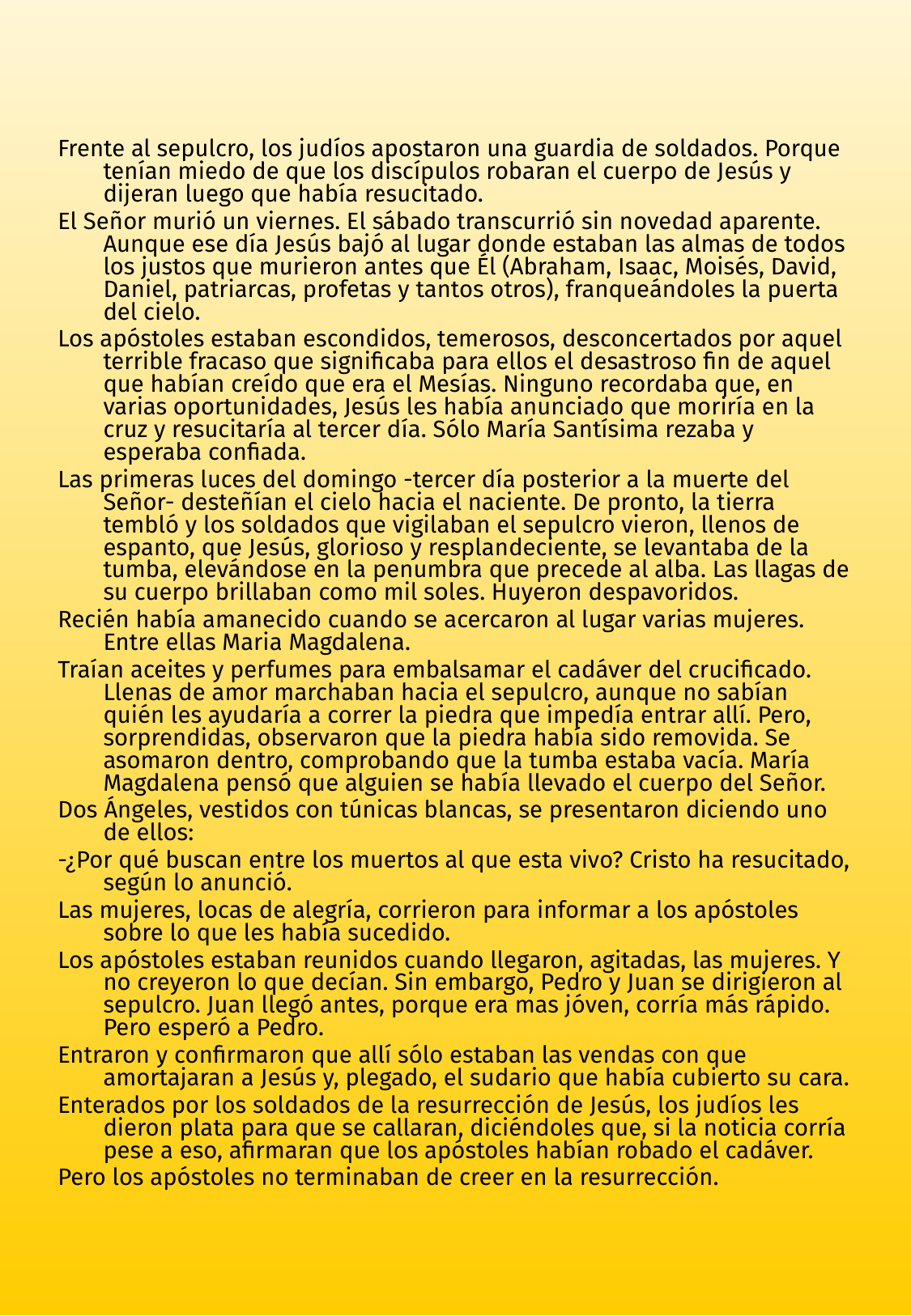

Frente al sepulcro, los judíos apostaron una guardia de soldados. Porque tenían miedo de que los discípulos robaran el cuerpo de Jesús y dijeran luego que había resucitado.
El Señor murió un viernes. El sábado transcurrió sin novedad aparente. Aunque ese día Jesús bajó al lugar donde estaban las almas de todos los justos que murieron antes que Él (Abraham, Isaac, Moisés, David, Daniel, patriarcas, profetas y tantos otros), franqueándoles la puerta del cielo.
Los apóstoles estaban escondidos, temerosos, desconcertados por aquel terrible fracaso que significaba para ellos el desastroso fin de aquel que habían creído que era el Mesías. Ninguno recordaba que, en varias oportunidades, Jesús les había anunciado que moriría en la cruz y resucitaría al tercer día. Sólo María Santísima rezaba y esperaba confiada.
Las primeras luces del domingo -tercer día posterior a la muerte del Señor- desteñían el cielo hacia el naciente. De pronto, la tierra tembló y los soldados que vigilaban el sepulcro vieron, llenos de espanto, que Jesús, glorioso y resplandeciente, se levantaba de la tumba, elevándose en la penumbra que precede al alba. Las llagas de su cuerpo brillaban como mil soles. Huyeron despavoridos.
Recién había amanecido cuando se acercaron al lugar varias mujeres. Entre ellas Maria Magdalena.
Traían aceites y perfumes para embalsamar el cadáver del crucificado. Llenas de amor marchaban hacia el sepulcro, aunque no sabían quién les ayudaría a correr la piedra que impedía entrar allí. Pero, sorprendidas, observaron que la piedra había sido removida. Se asomaron dentro, comprobando que la tumba estaba vacía. María Magdalena pensó que alguien se había llevado el cuerpo del Señor.
Dos Ángeles, vestidos con túnicas blancas, se presentaron diciendo uno de ellos:
-¿Por qué buscan entre los muertos al que esta vivo? Cristo ha resucitado, según lo anunció.
Las mujeres, locas de alegría, corrieron para informar a los apóstoles sobre lo que les había sucedido.
Los apóstoles estaban reunidos cuando llegaron, agitadas, las mujeres. Y no creyeron lo que decían. Sin embargo, Pedro y Juan se dirigieron al sepulcro. Juan llegó antes, porque era mas jóven, corría más rápido. Pero esperó a Pedro.
Entraron y confirmaron que allí sólo estaban las vendas con que amortajaran a Jesús y, plegado, el sudario que había cubierto su cara.
Enterados por los soldados de la resurrección de Jesús, los judíos les dieron plata para que se callaran, diciéndoles que, si la noticia corría pese a eso, afirmaran que los apóstoles habían robado el cadáver.
Pero los apóstoles no terminaban de creer en la resurrección.